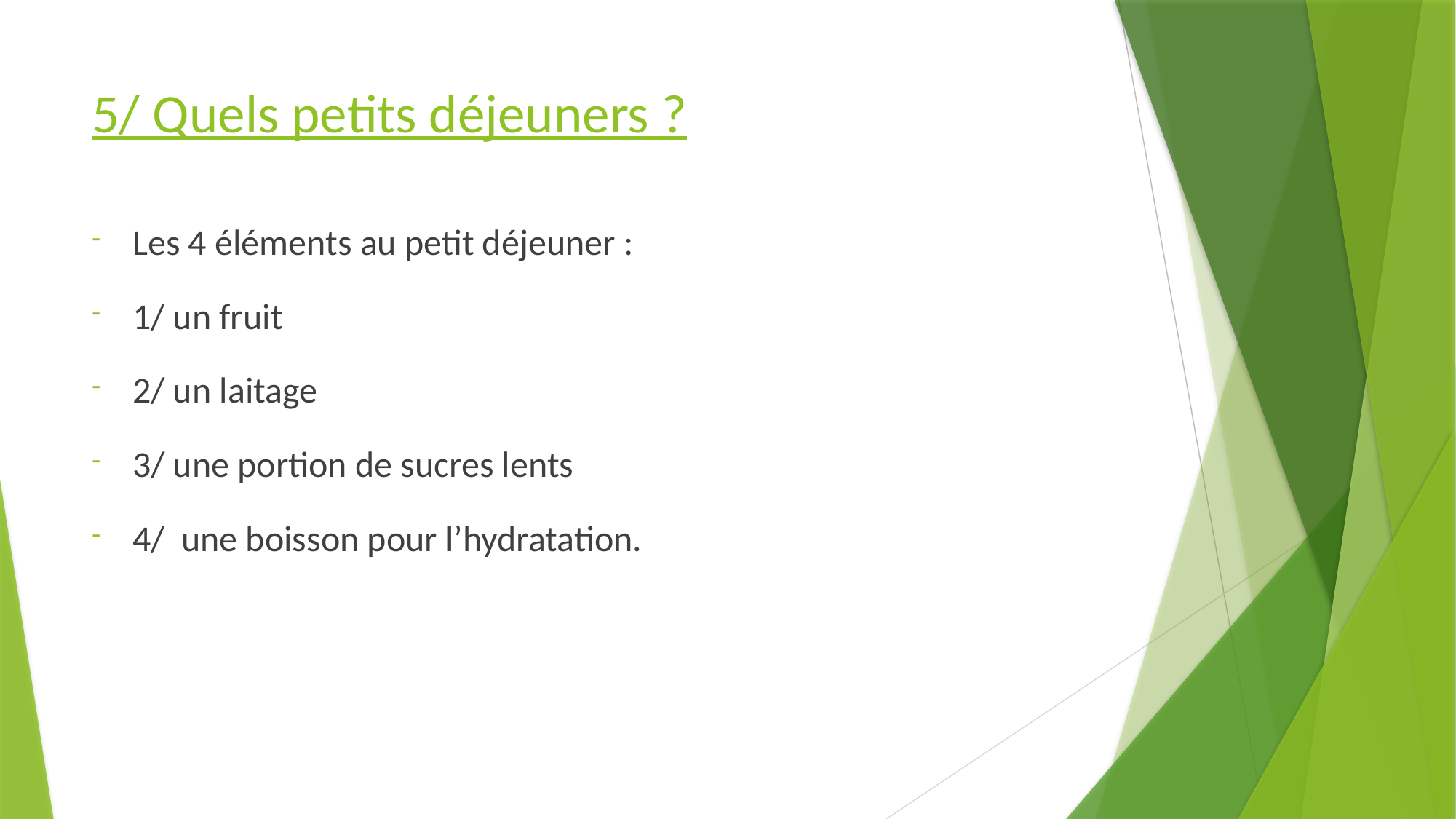

# 5/ Quels petits déjeuners ?
Les 4 éléments au petit déjeuner :
1/ un fruit
2/ un laitage
3/ une portion de sucres lents
4/  une boisson pour l’hydratation.